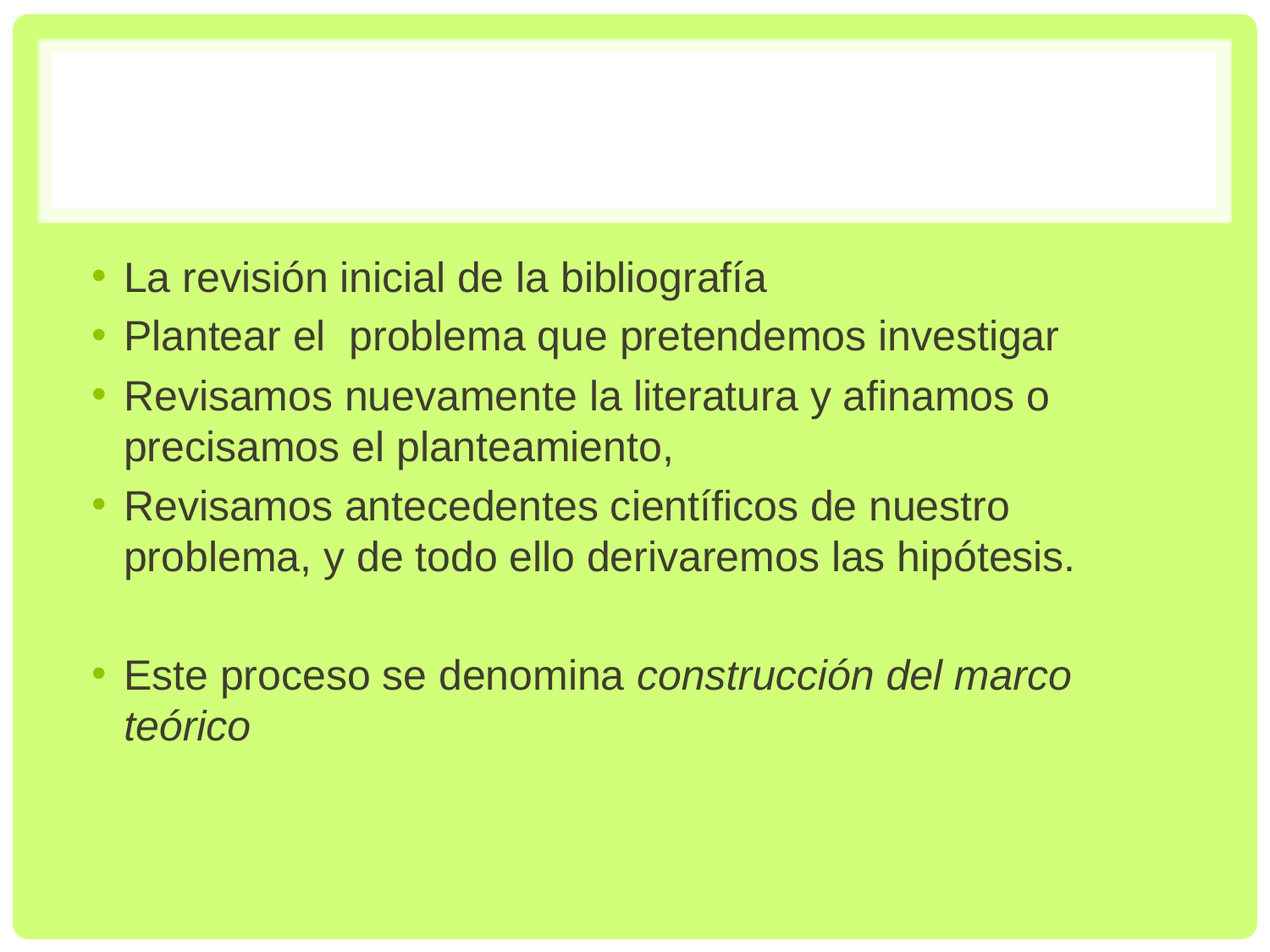

#
La revisión inicial de la bibliografía
Plantear el  problema que pretendemos investigar
Revisamos nuevamente la literatura y afinamos o precisamos el planteamiento,
Revisamos antecedentes científicos de nuestro problema, y de todo ello derivaremos las hipótesis.

Este proceso se denomina construcción del marco teórico